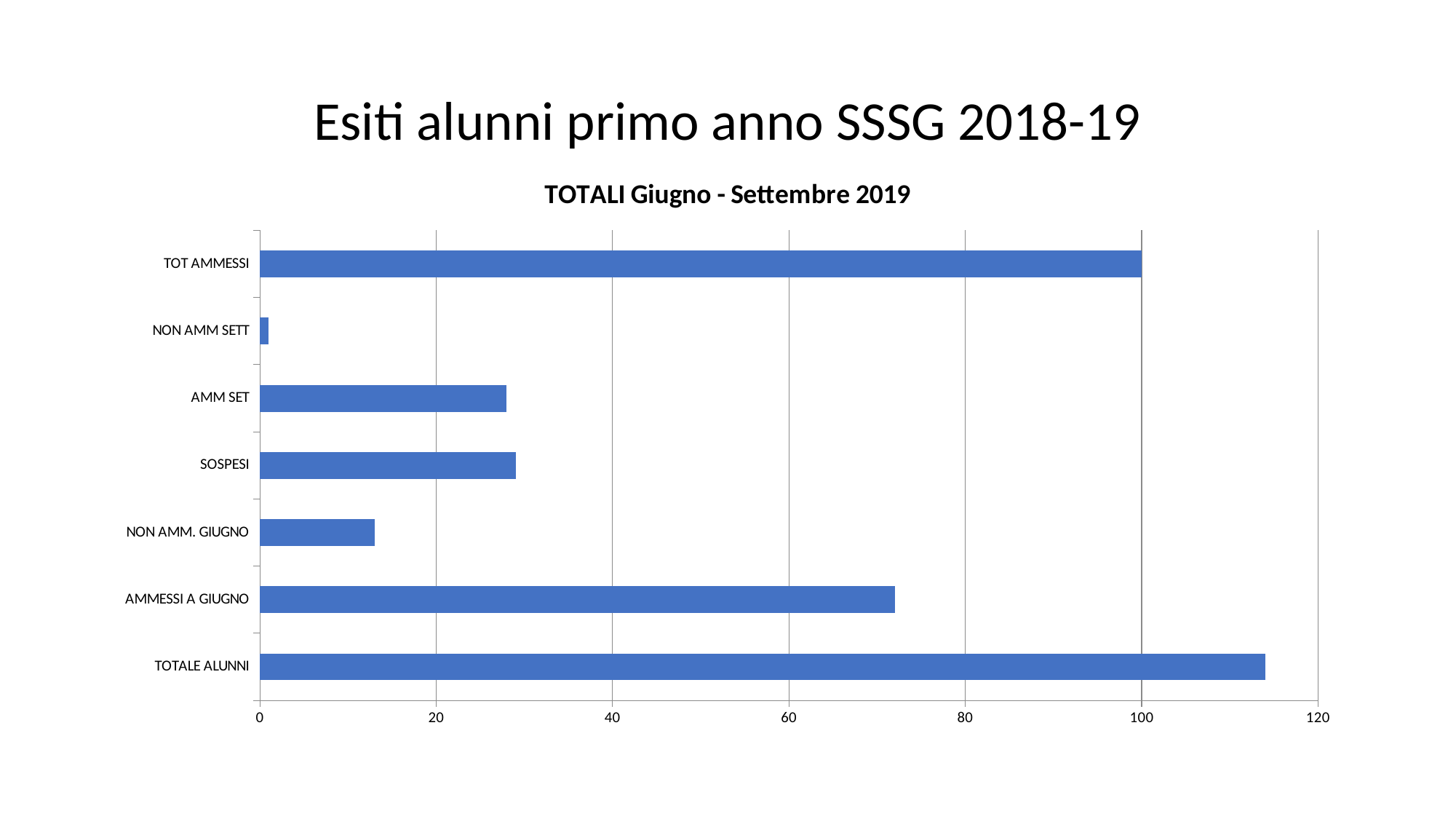

# Esiti alunni primo anno SSSG 2018-19

### Chart: TOTALI Giugno - Settembre 2019

| Category | TOTALI |
|---|---|
| TOTALE ALUNNI | 114.0 |
| AMMESSI A GIUGNO | 72.0 |
| NON AMM. GIUGNO | 13.0 |
| SOSPESI | 29.0 |
| AMM SET | 28.0 |
| NON AMM SETT | 1.0 |
| TOT AMMESSI | 100.0 |